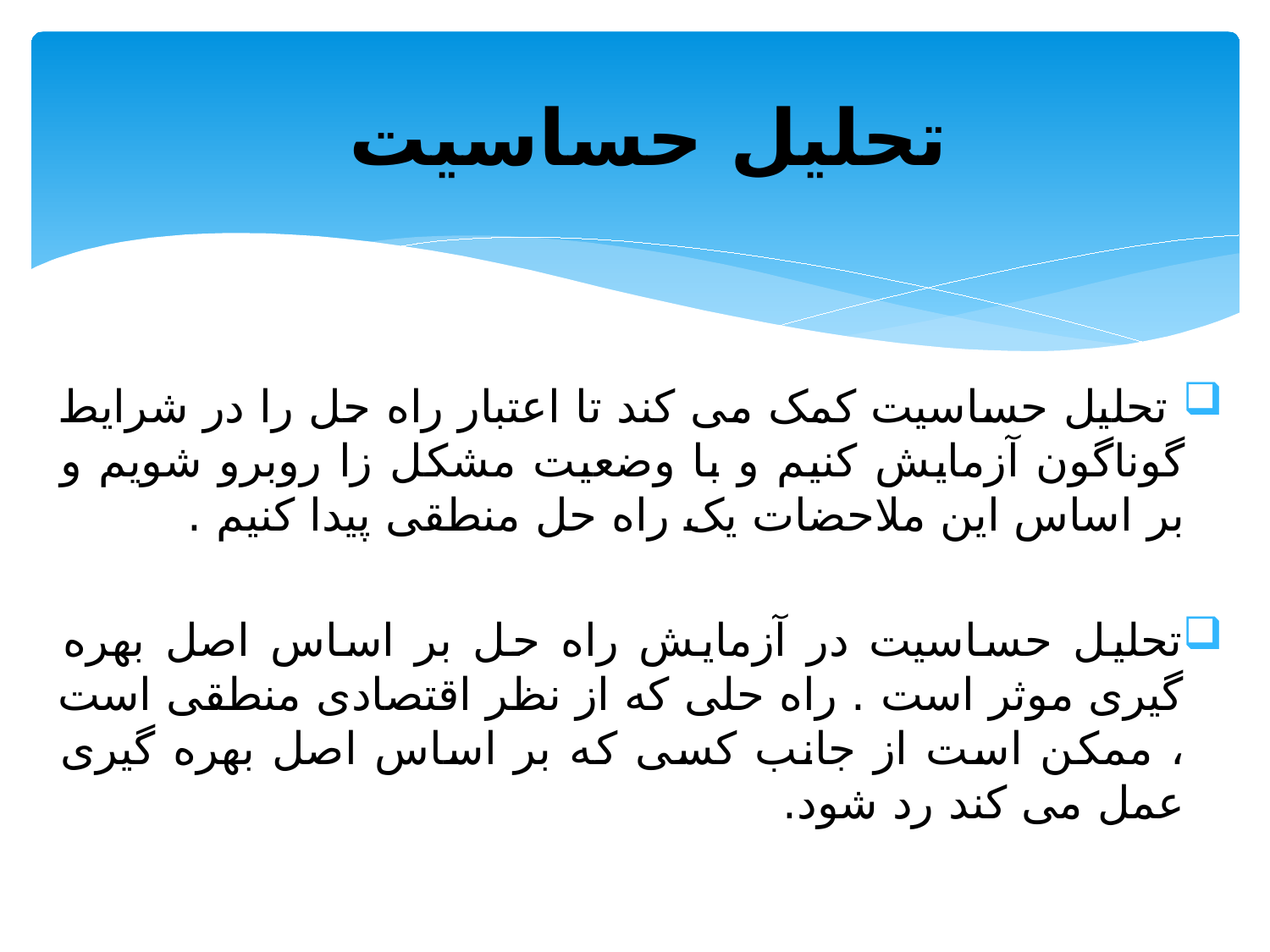

# تحلیل حساسیت
 تحلیل حساسیت کمک می کند تا اعتبار راه حل را در شرایط گوناگون آزمایش کنیم و با وضعیت مشکل زا روبرو شویم و بر اساس این ملاحضات یک راه حل منطقی پیدا کنیم .

تحلیل حساسیت در آزمایش راه حل بر اساس اصل بهره گیری موثر است . راه حلی که از نظر اقتصادی منطقی است ، ممکن است از جانب کسی که بر اساس اصل بهره گیری عمل می کند رد شود.